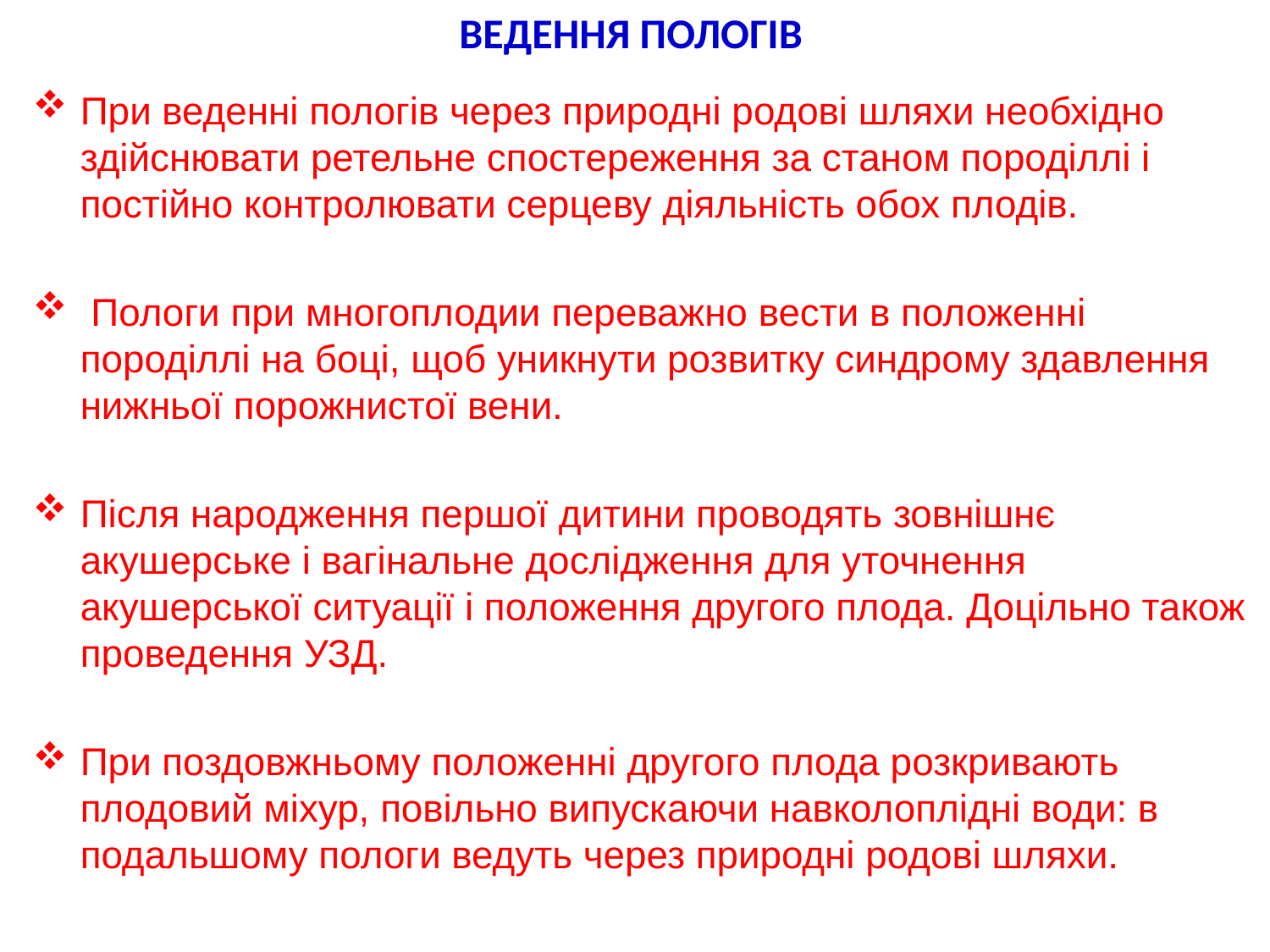

# ВЕДЕННЯ ПОЛОГІВ
При веденні пологів через природні родові шляхи необхідно здійснювати ретельне спостереження за станом породіллі і постійно контролювати серцеву діяльність обох плодів.

 Пологи при многоплодии переважно вести в положенні породіллі на боці, щоб уникнути розвитку синдрому здавлення нижньої порожнистої вени.

Після народження першої дитини проводять зовнішнє акушерське і вагінальне дослідження для уточнення акушерської ситуації і положення другого плода. Доцільно також проведення УЗД.

При поздовжньому положенні другого плода розкривають плодовий міхур, повільно випускаючи навколоплідні води: в подальшому пологи ведуть через природні родові шляхи.